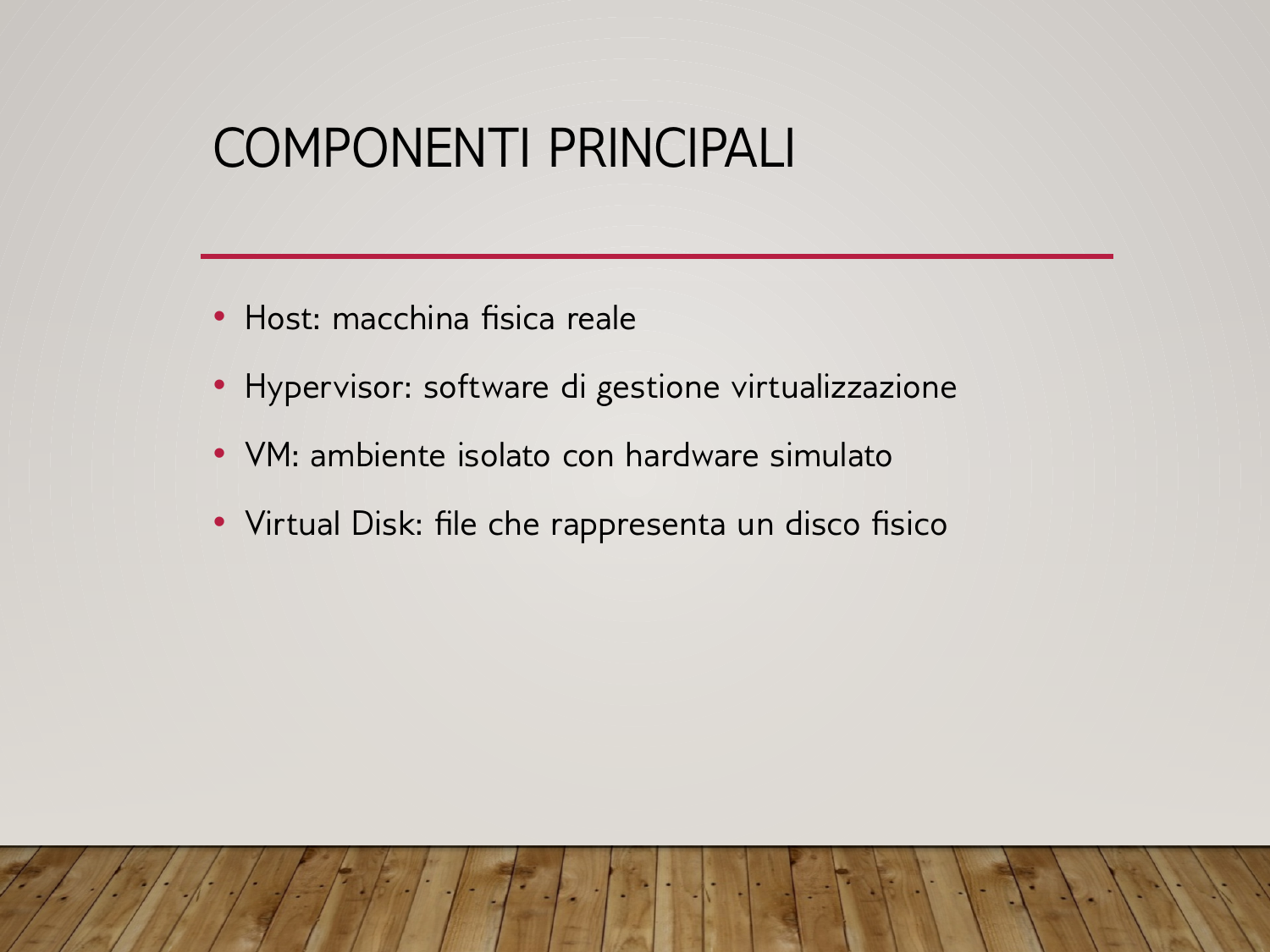

# Componenti principali
Host: macchina fisica reale
Hypervisor: software di gestione virtualizzazione
VM: ambiente isolato con hardware simulato
Virtual Disk: file che rappresenta un disco fisico